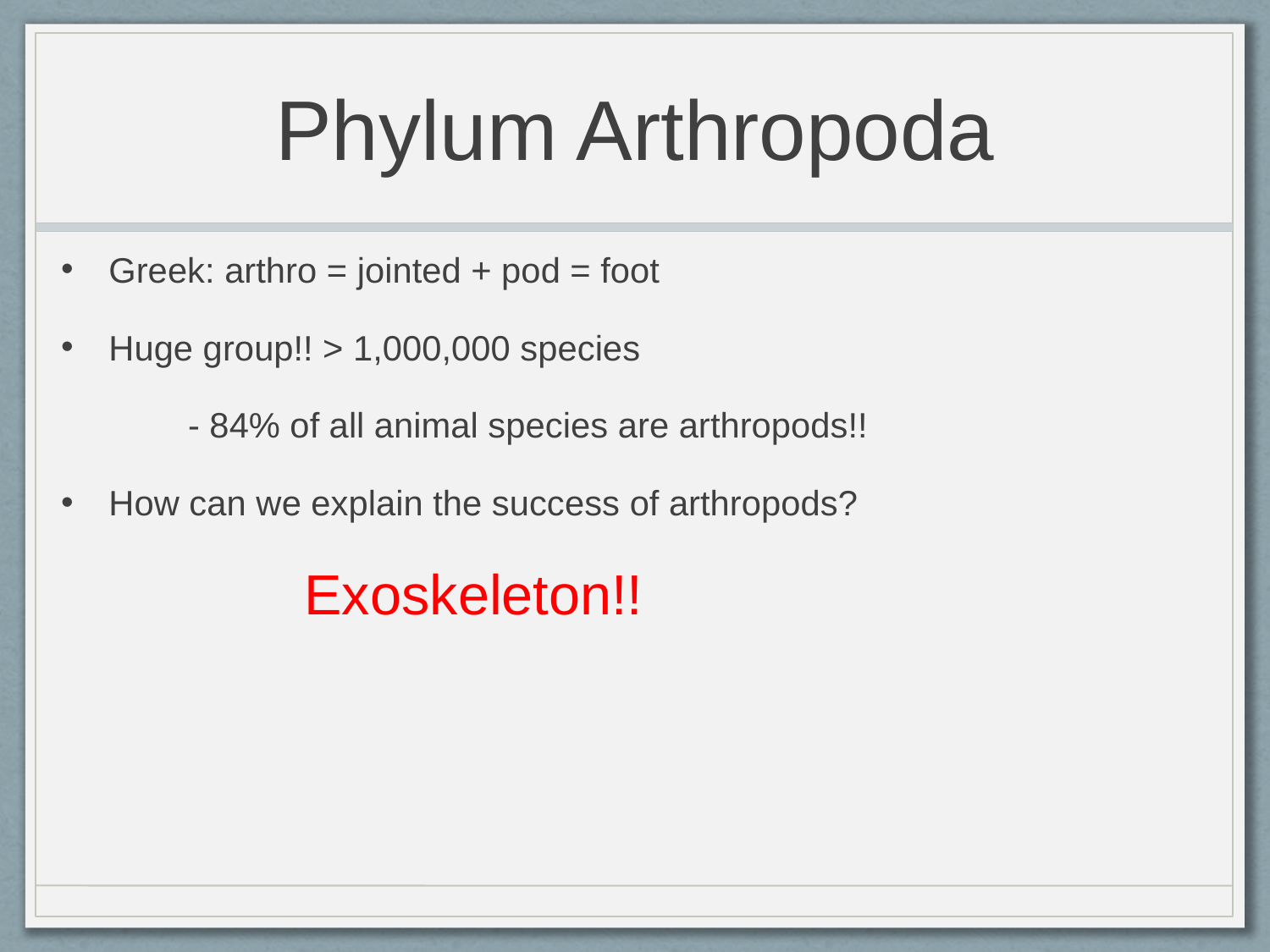

# Phylum Arthropoda
Greek: arthro = jointed + pod = foot
Huge group!! > 1,000,000 species
	- 84% of all animal species are arthropods!!
How can we explain the success of arthropods?
                         Exoskeleton!!